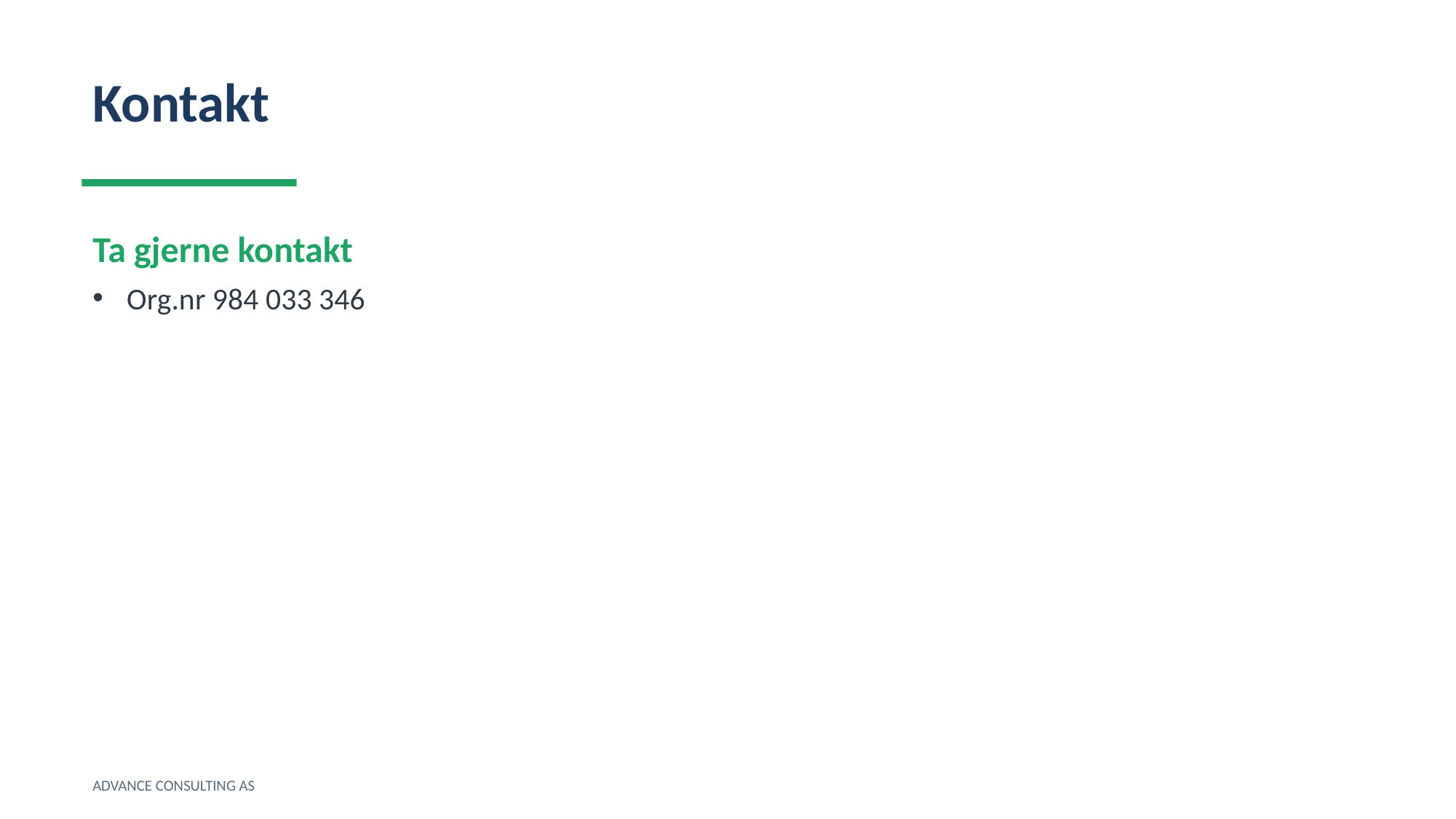

Kontakt

Ta gjerne kontakt
Org.nr 984 033 346
ADVANCE CONSULTING AS